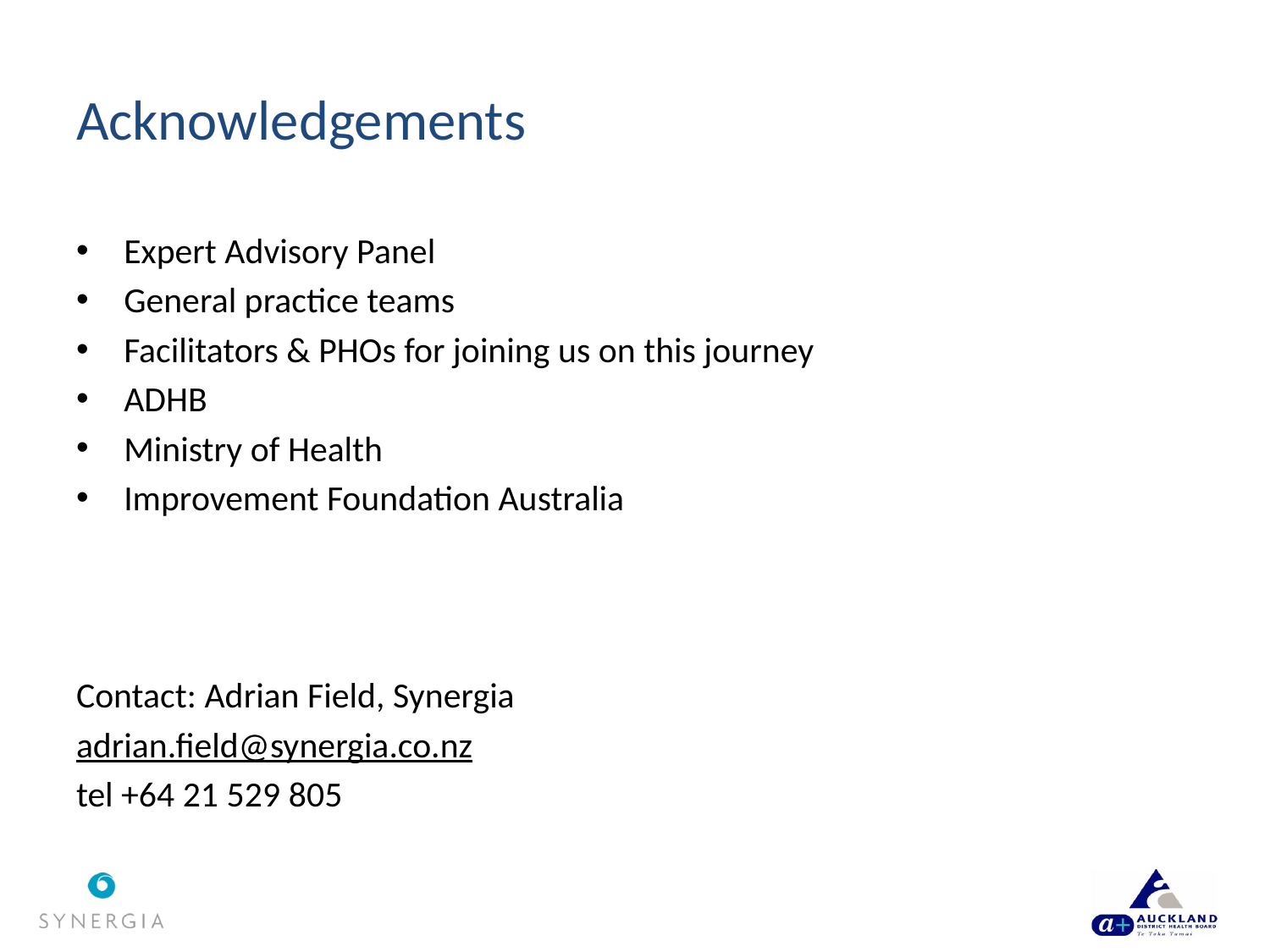

# Acknowledgements
Expert Advisory Panel
General practice teams
Facilitators & PHOs for joining us on this journey
ADHB
Ministry of Health
Improvement Foundation Australia

Contact: Adrian Field, Synergia
adrian.field@synergia.co.nz
tel +64 21 529 805